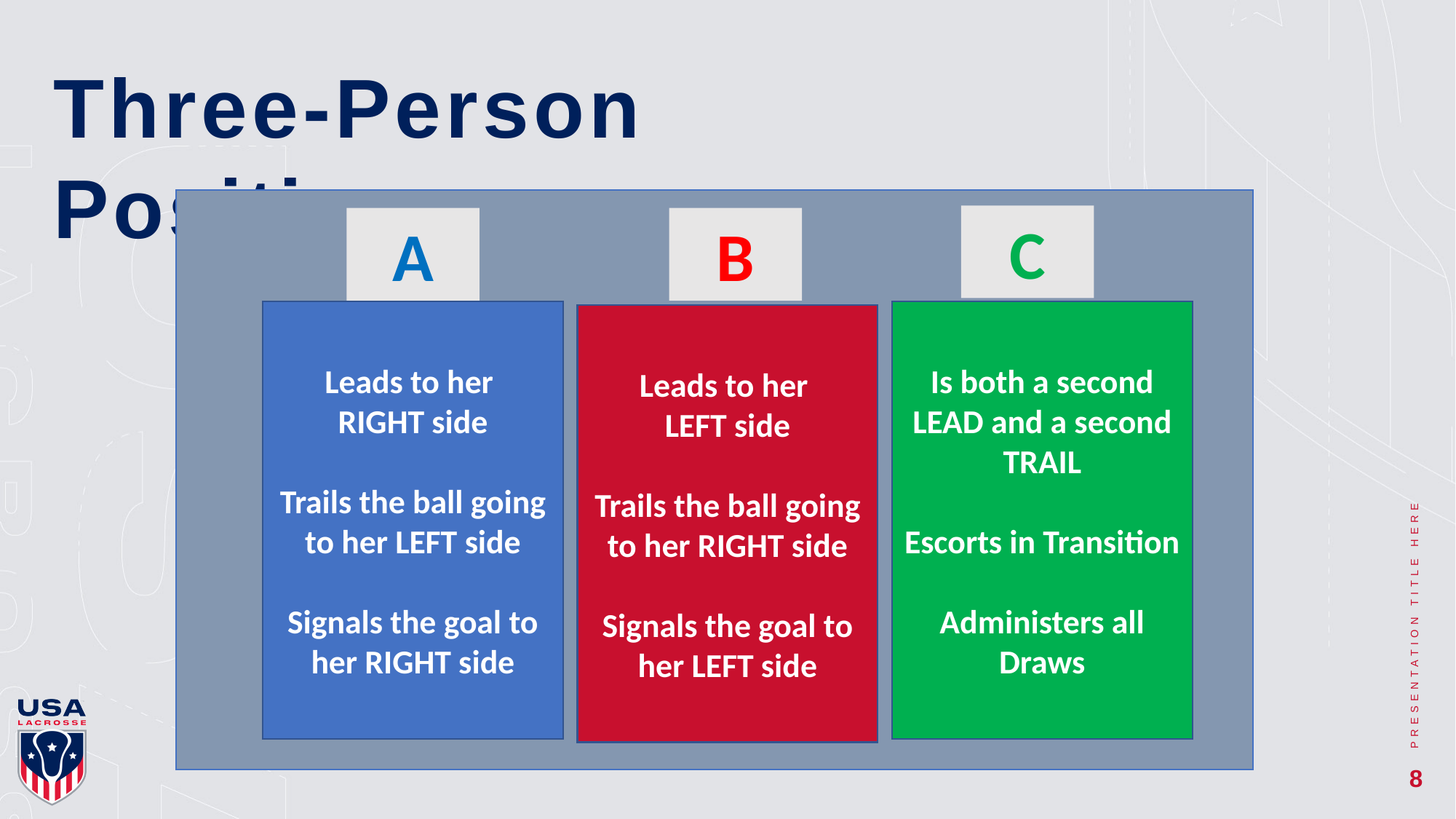

Three-Person Positions

C
A
B
Leads to her
RIGHT side

Trails the ball going to her LEFT side

Signals the goal to her RIGHT side
Is both a second LEAD and a second TRAIL

Escorts in Transition

Administers all Draws
Leads to her
LEFT side

Trails the ball going to her RIGHT side

Signals the goal to her LEFT side
PRESENTATION TITLE HERE
8